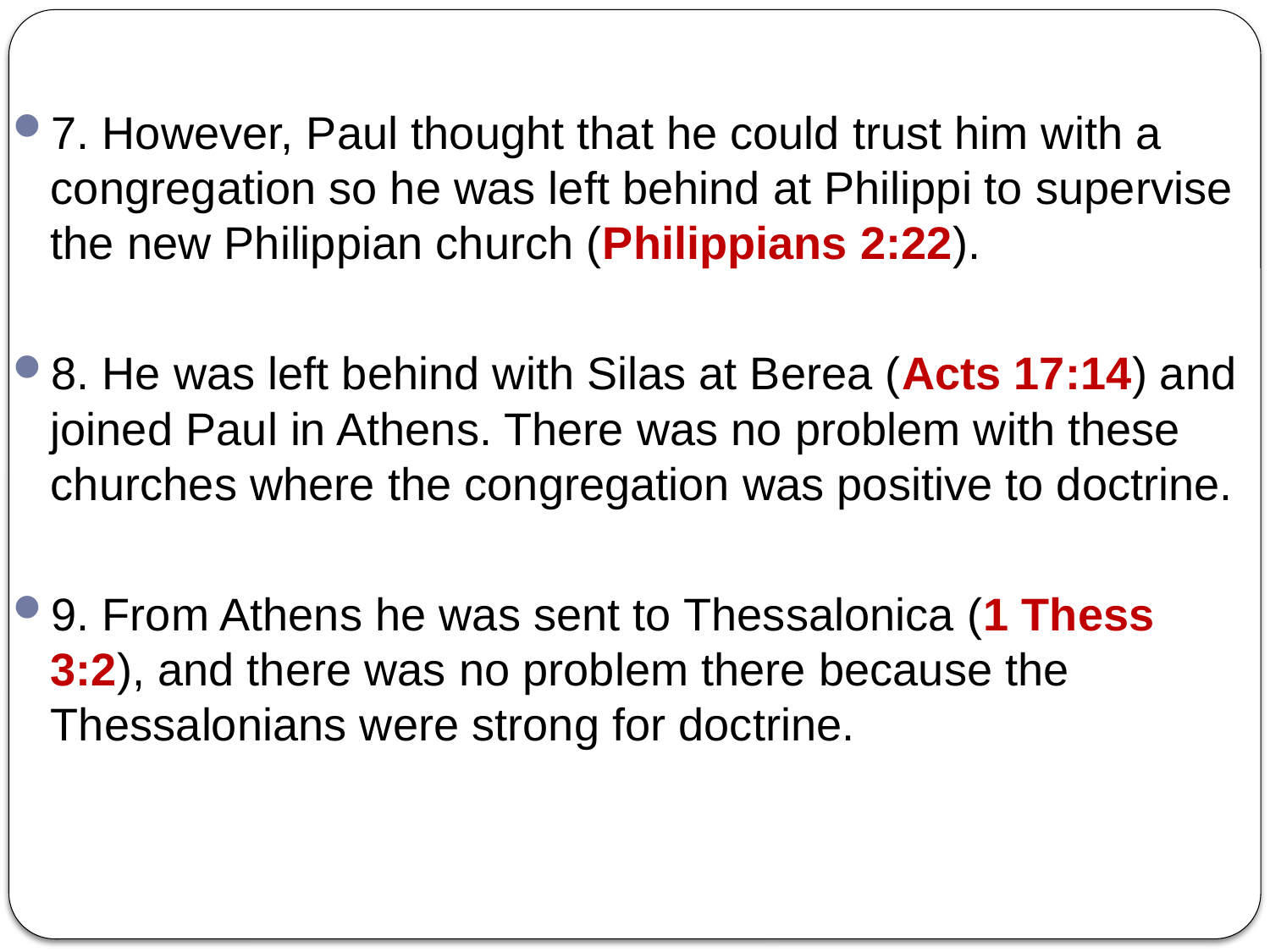

7. However, Paul thought that he could trust him with a congregation so he was left behind at Philippi to supervise the new Philippian church (Philippians 2:22).

8. He was left behind with Silas at Berea (Acts 17:14) and joined Paul in Athens. There was no problem with these churches where the congregation was positive to doctrine.

9. From Athens he was sent to Thessalonica (1 Thess 3:2), and there was no problem there because the Thessalonians were strong for doctrine.